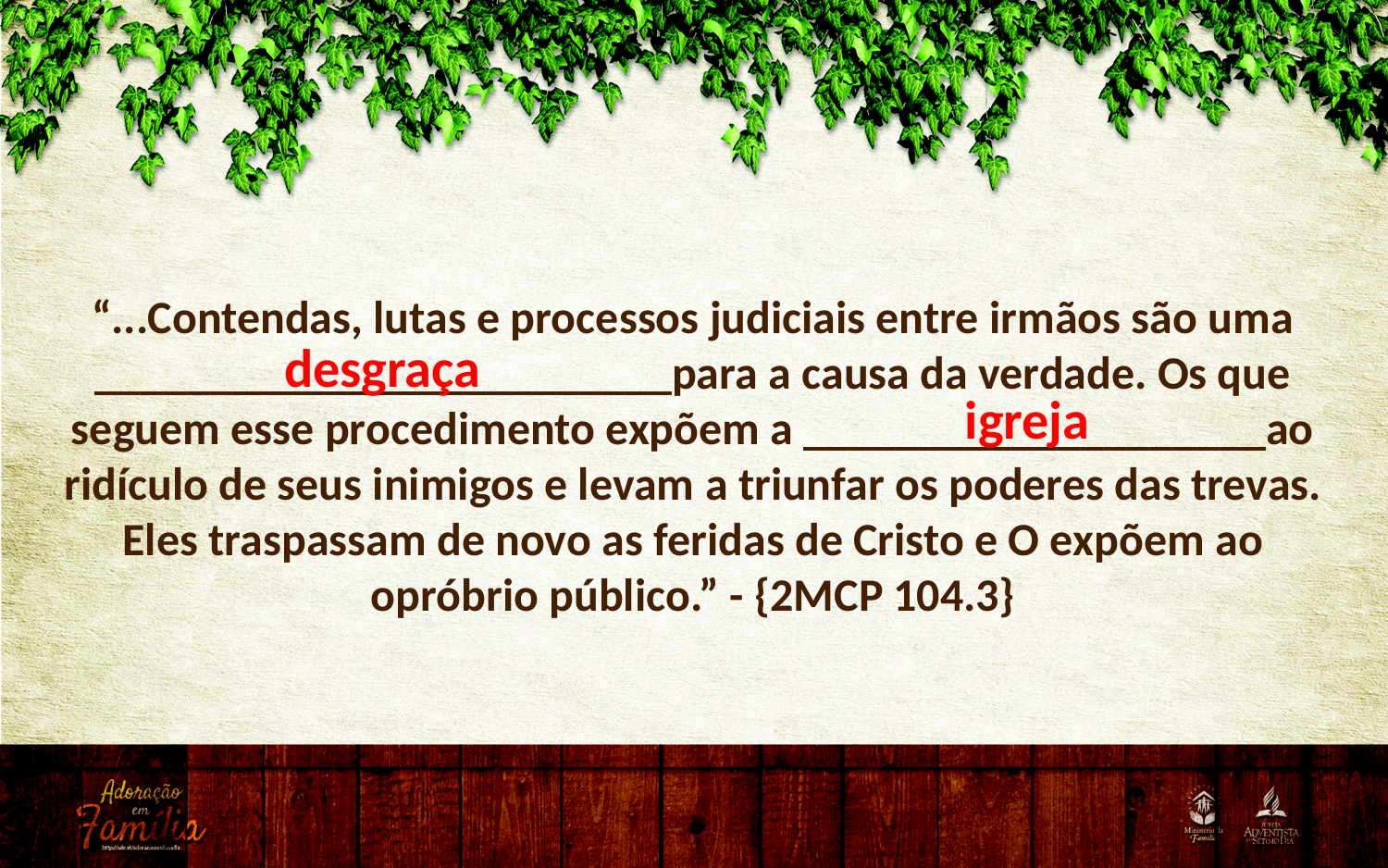

“...Contendas, lutas e processos judiciais entre irmãos são uma
_________________________para a causa da verdade. Os que seguem esse procedimento expõem a ____________________ao ridículo de seus inimigos e levam a triunfar os poderes das trevas. Eles traspassam de novo as feridas de Cristo e O expõem ao opróbrio público.” - {2MCP 104.3}
desgraça
igreja